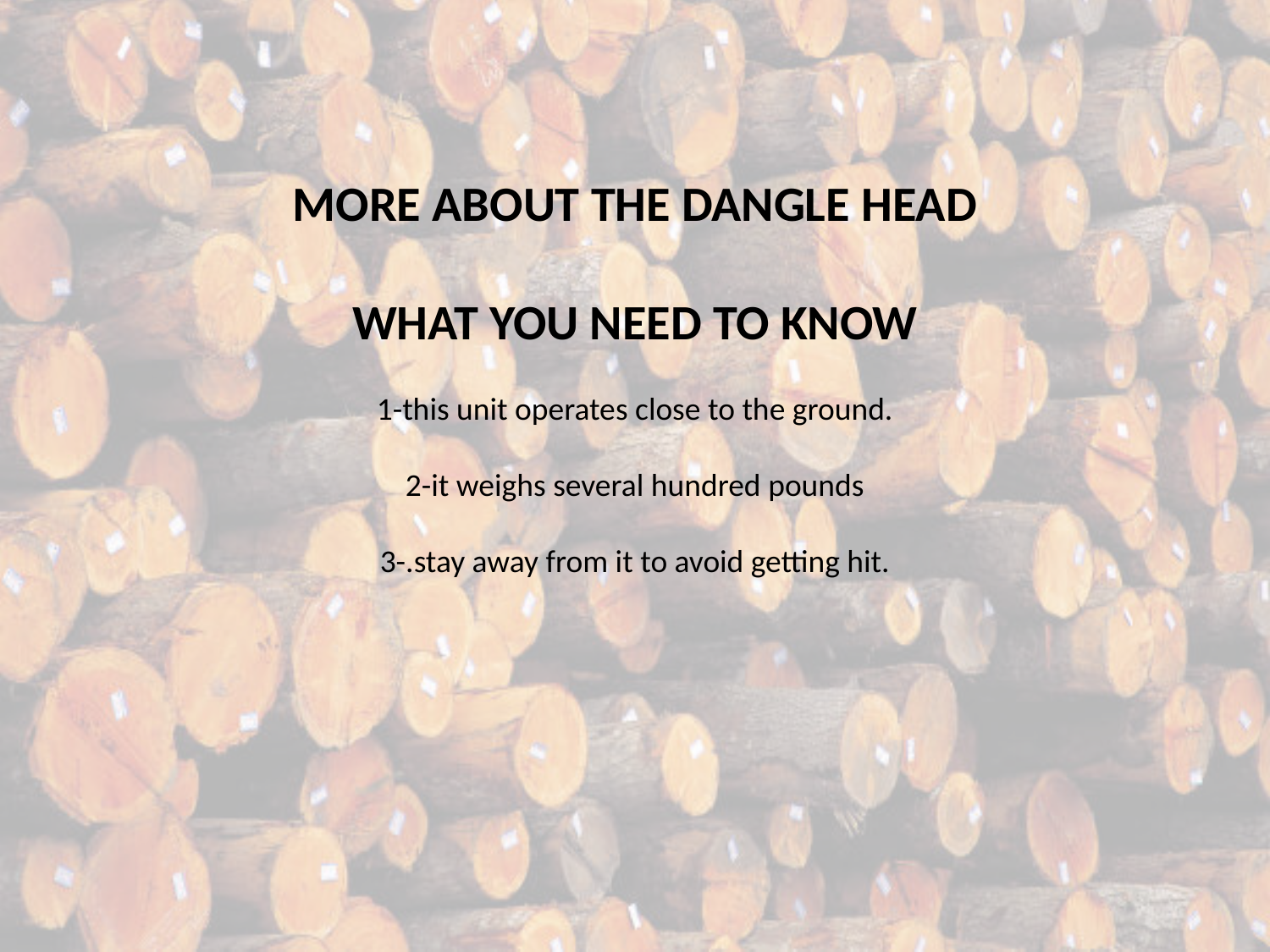

MORE ABOUT THE DANGLE HEAD
WHAT YOU NEED TO KNOW
1-this unit operates close to the ground.
2-it weighs several hundred pounds
3-.stay away from it to avoid getting hit.